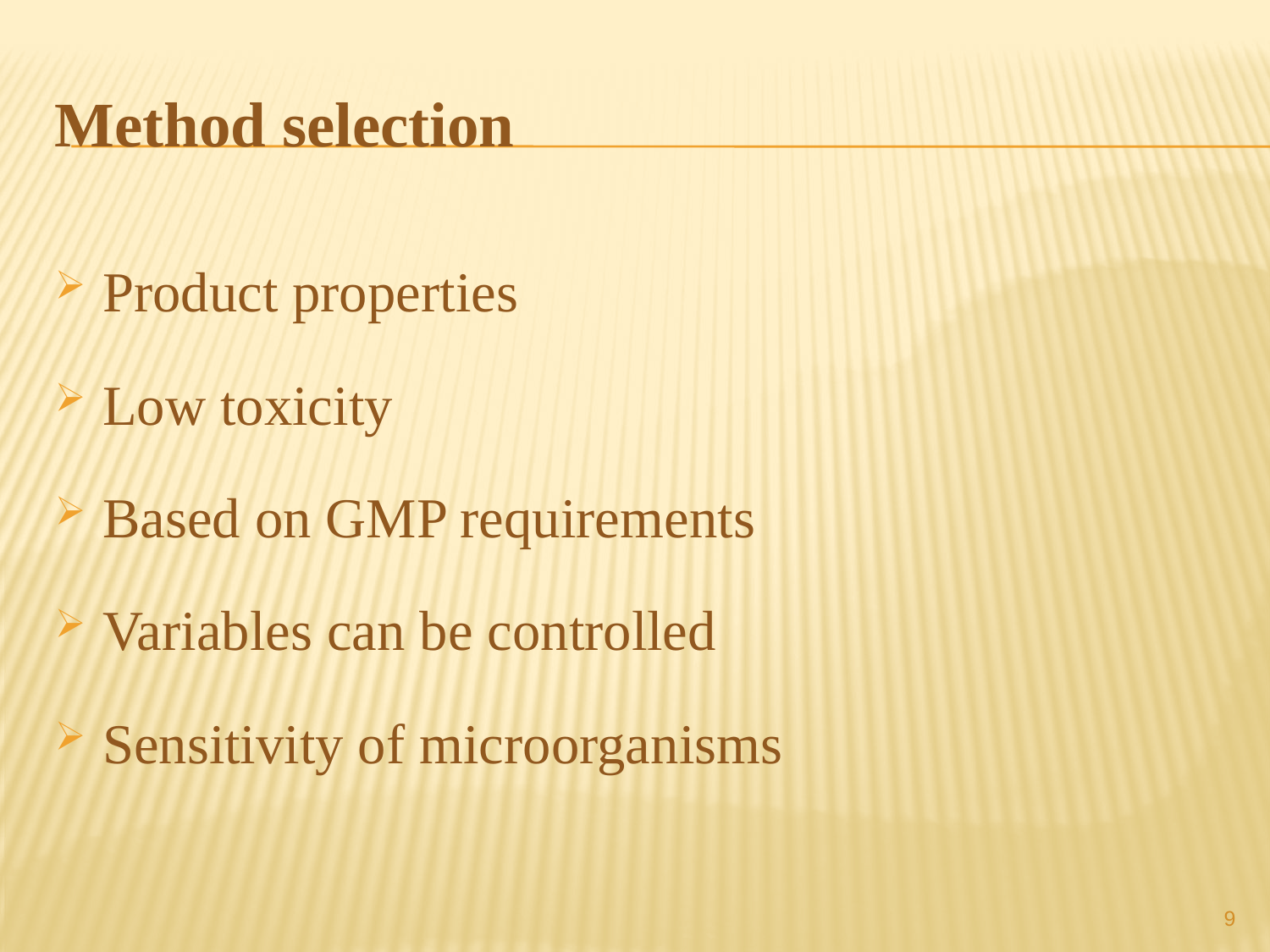

# Method selection
Product properties
Low toxicity
Based on GMP requirements
Variables can be controlled
Sensitivity of microorganisms

9